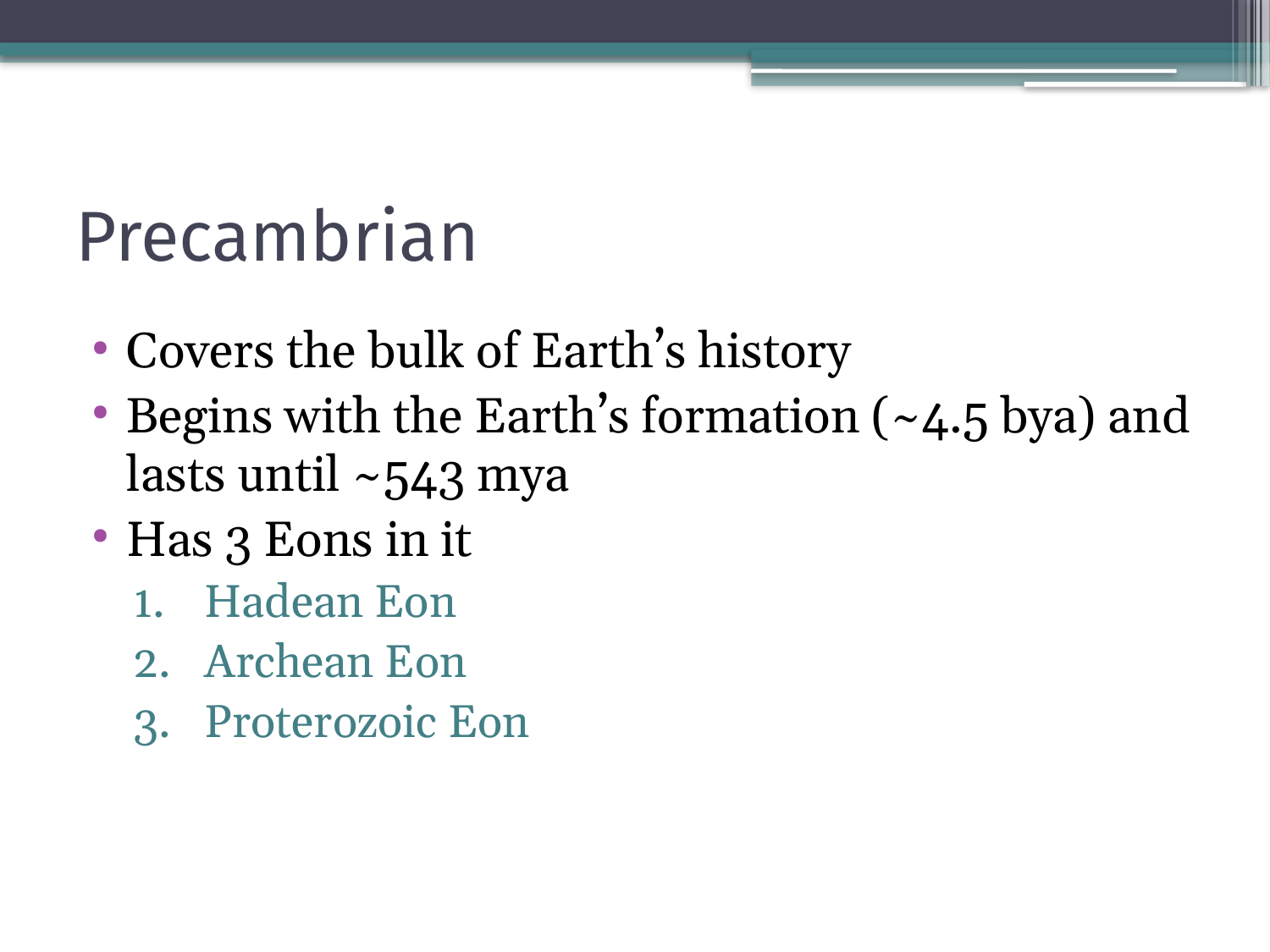

# Precambrian
Covers the bulk of Earth’s history
Begins with the Earth’s formation (~4.5 bya) and lasts until ~543 mya
Has 3 Eons in it
Hadean Eon
Archean Eon
Proterozoic Eon